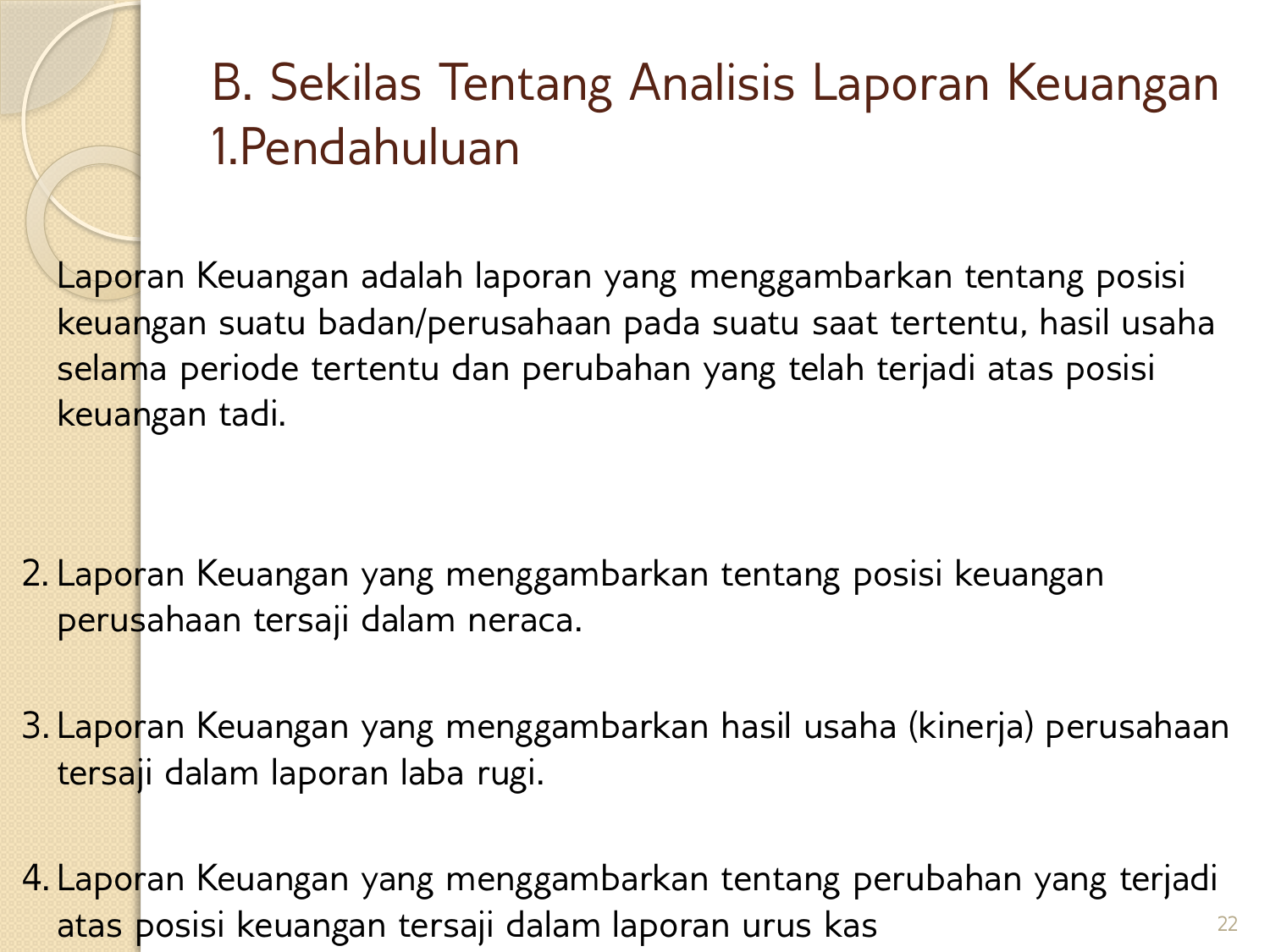

# B. Sekilas Tentang Analisis Laporan Keuangan 1.Pendahuluan

	Laporan Keuangan adalah laporan yang menggambarkan tentang posisi keuangan suatu badan/perusahaan pada suatu saat tertentu, hasil usaha selama periode tertentu dan perubahan yang telah terjadi atas posisi keuangan tadi.

2.	Laporan Keuangan yang menggambarkan tentang posisi keuangan perusahaan tersaji dalam neraca.

3.	Laporan Keuangan yang menggambarkan hasil usaha (kinerja) perusahaan tersaji dalam laporan laba rugi.

4.	Laporan Keuangan yang menggambarkan tentang perubahan yang terjadi atas posisi keuangan tersaji dalam laporan urus kas
22